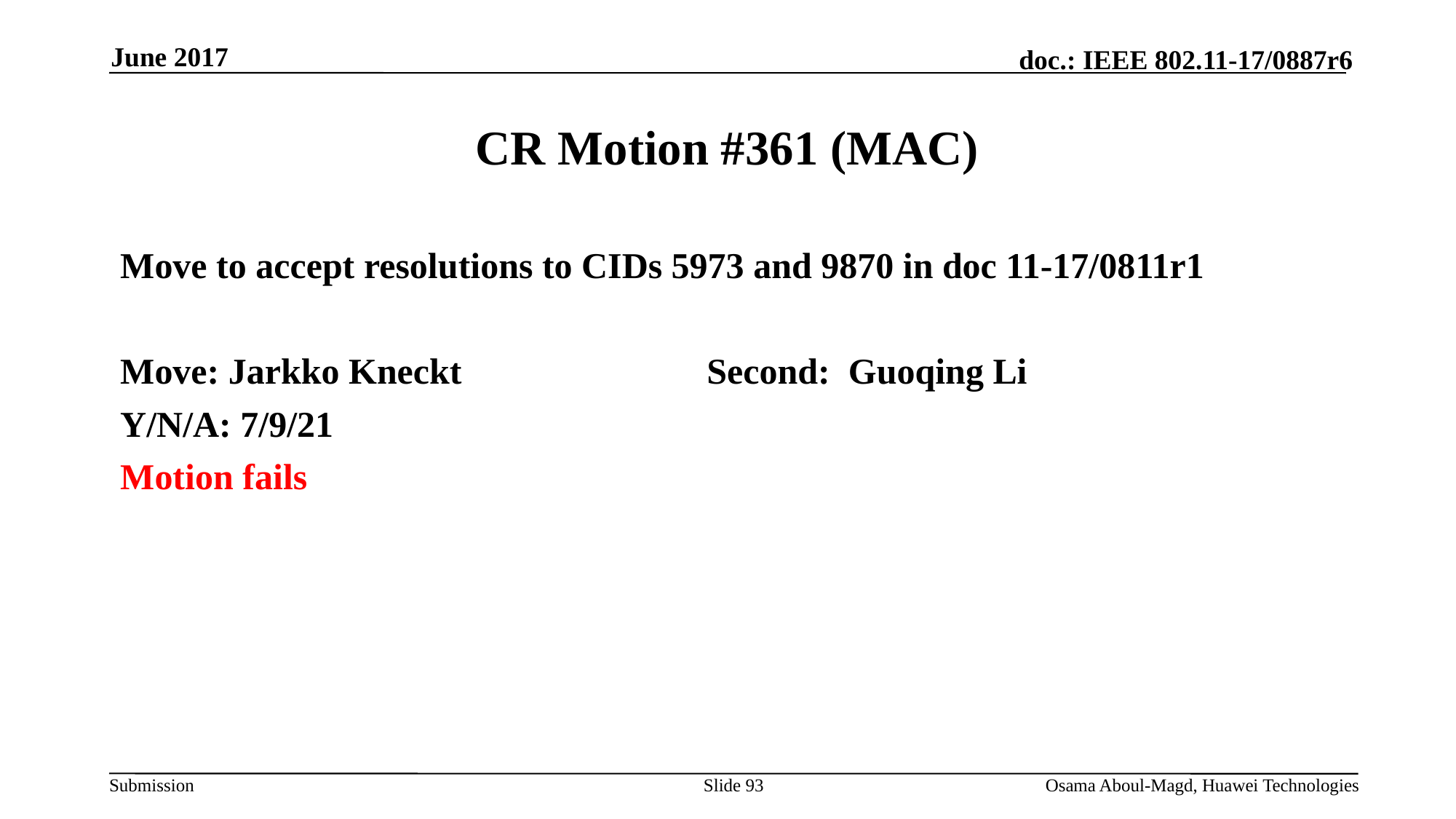

June 2017
# CR Motion #361 (MAC)
Move to accept resolutions to CIDs 5973 and 9870 in doc 11-17/0811r1

Move: Jarkko Kneckt			Second:  Guoqing Li
Y/N/A: 7/9/21
Motion fails

Slide 93
Osama Aboul-Magd, Huawei Technologies